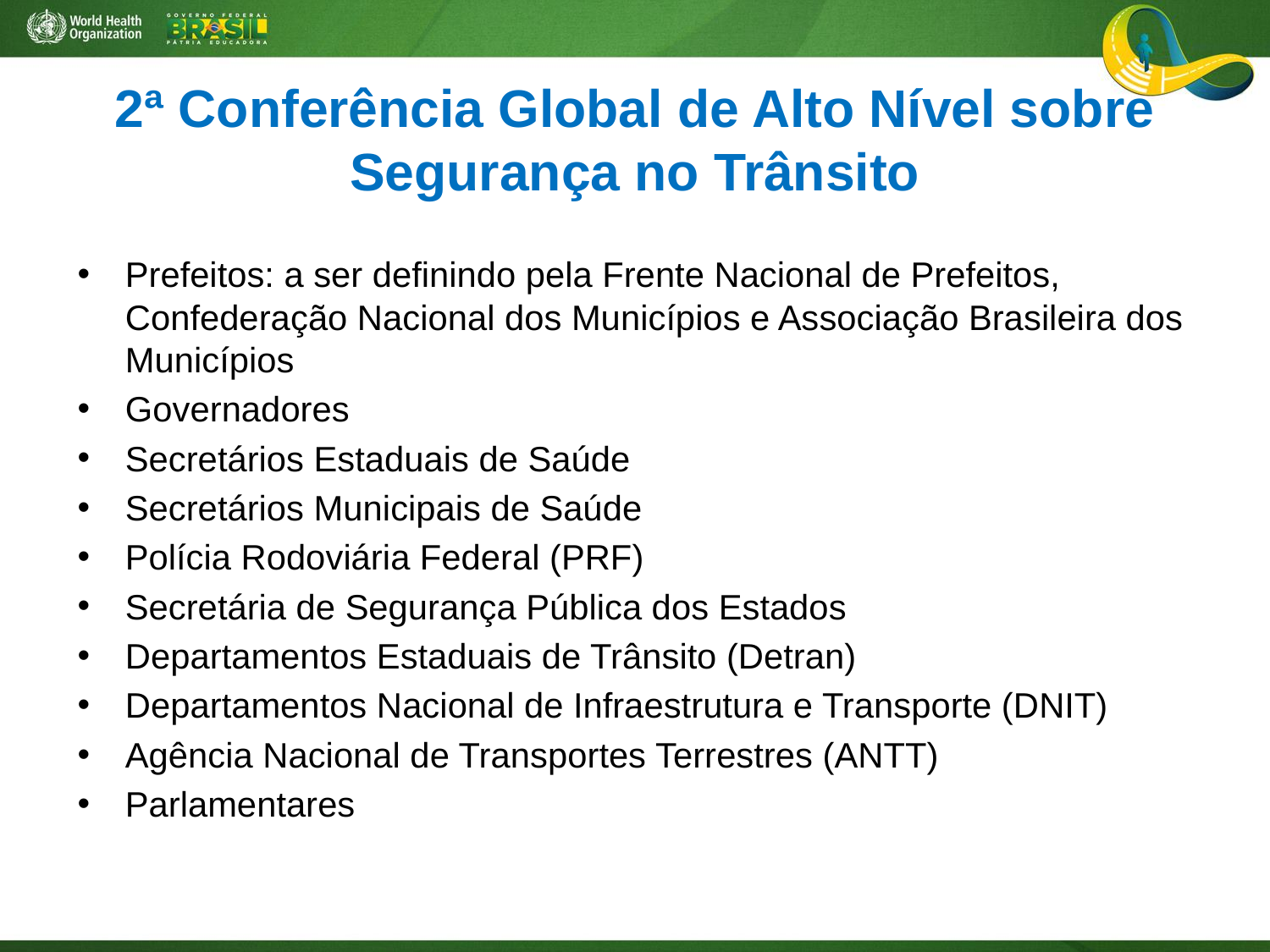

# 2ª Conferência Global de Alto Nível sobre Segurança no Trânsito
Prefeitos: a ser definindo pela Frente Nacional de Prefeitos, Confederação Nacional dos Municípios e Associação Brasileira dos Municípios
Governadores
Secretários Estaduais de Saúde
Secretários Municipais de Saúde
Polícia Rodoviária Federal (PRF)
Secretária de Segurança Pública dos Estados
Departamentos Estaduais de Trânsito (Detran)
Departamentos Nacional de Infraestrutura e Transporte (DNIT)
Agência Nacional de Transportes Terrestres (ANTT)
Parlamentares